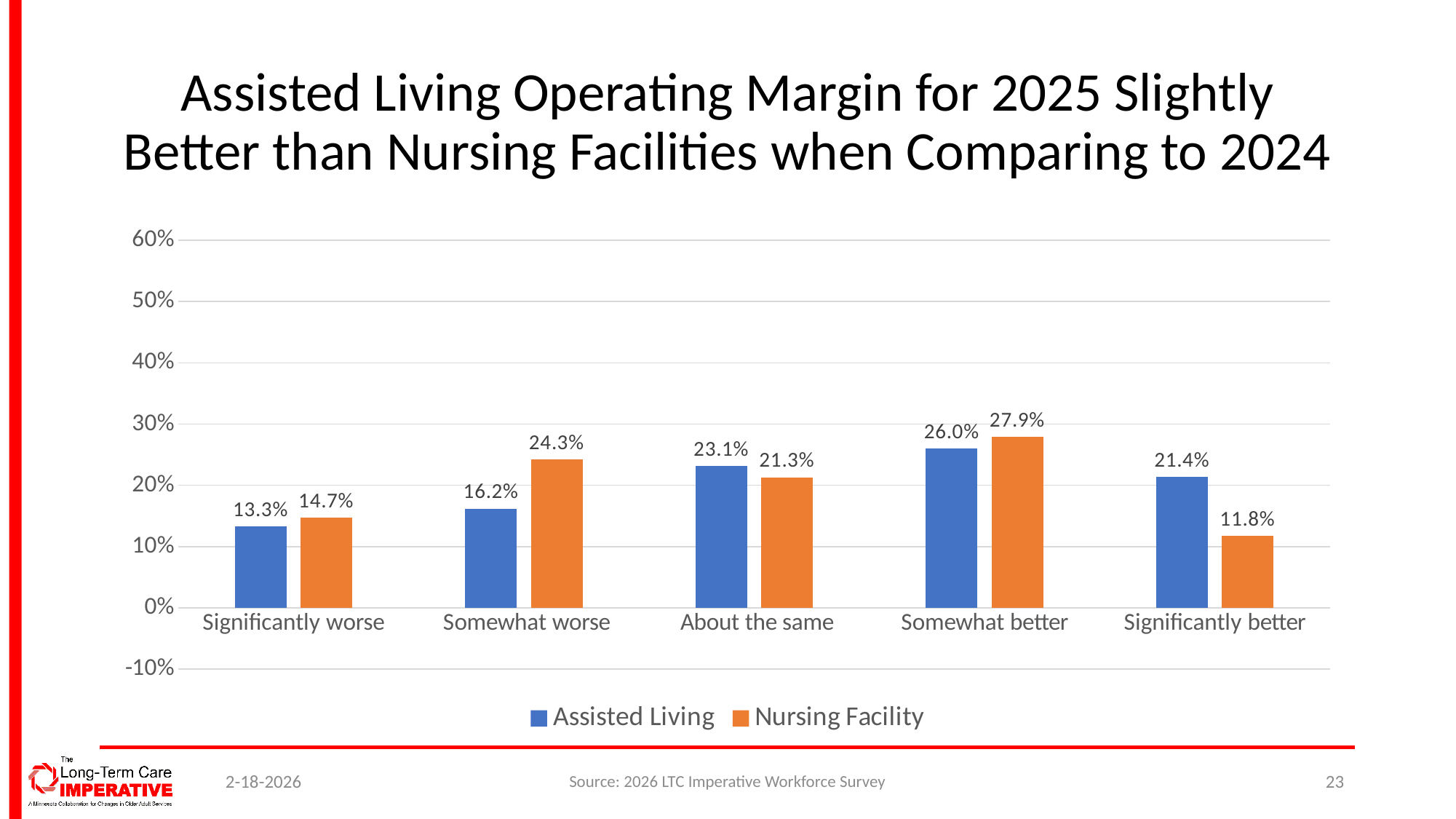

# Assisted Living Operating Margin for 2025 Slightly Better than Nursing Facilities when Comparing to 2024

### Chart

| Category | Assisted Living | Nursing Facility |
|---|---|---|
| Significantly worse | 0.1329479768786127 | 0.14705882352941177 |
|  Somewhat worse | 0.16184971098265896 | 0.2426470588235294 |
|  About the same | 0.23121387283236994 | 0.21323529411764705 |
| Somewhat better | 0.26011560693641617 | 0.27941176470588236 |
| Significantly better | 0.2138728323699422 | 0.11764705882352941 |
2-18-2026
Source: 2026 LTC Imperative Workforce Survey
23